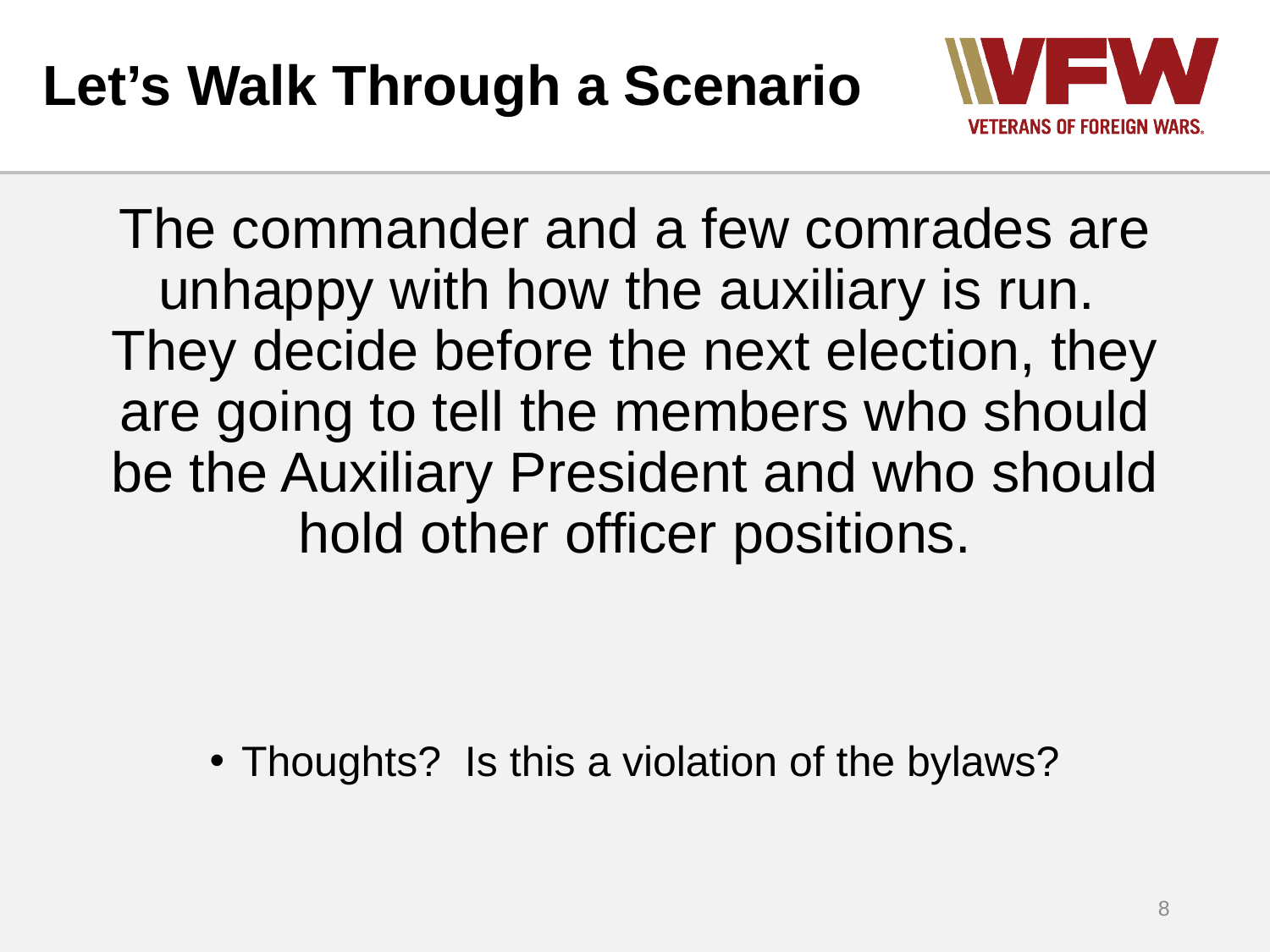

# Let’s Walk Through a Scenario
The commander and a few comrades are unhappy with how the auxiliary is run.  They decide before the next election, they are going to tell the members who should be the Auxiliary President and who should hold other officer positions.

Thoughts?  Is this a violation of the bylaws?
8